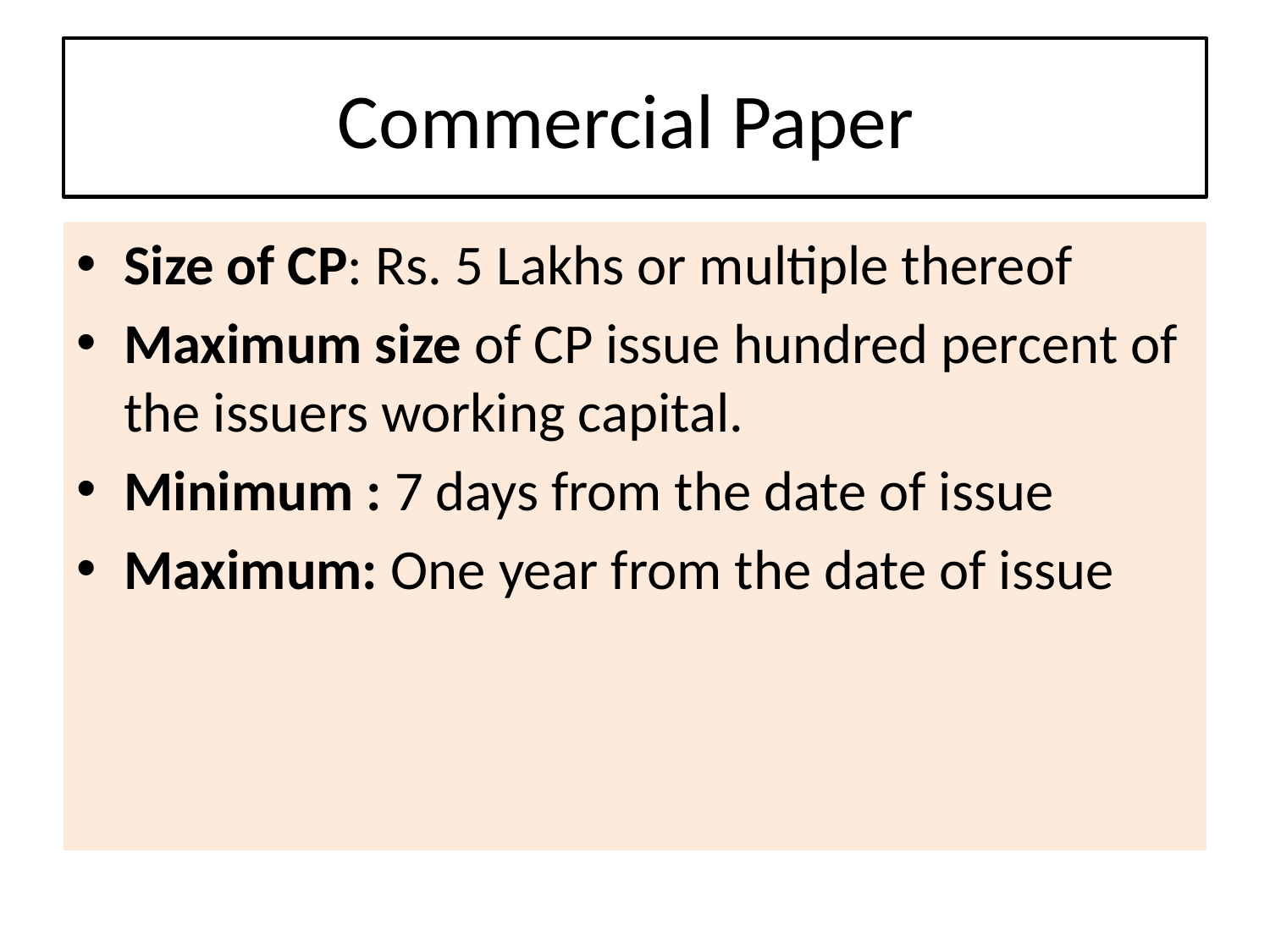

# Commercial Paper
Size of CP: Rs. 5 Lakhs or multiple thereof
Maximum size of CP issue hundred percent of the issuers working capital.
Minimum : 7 days from the date of issue
Maximum: One year from the date of issue